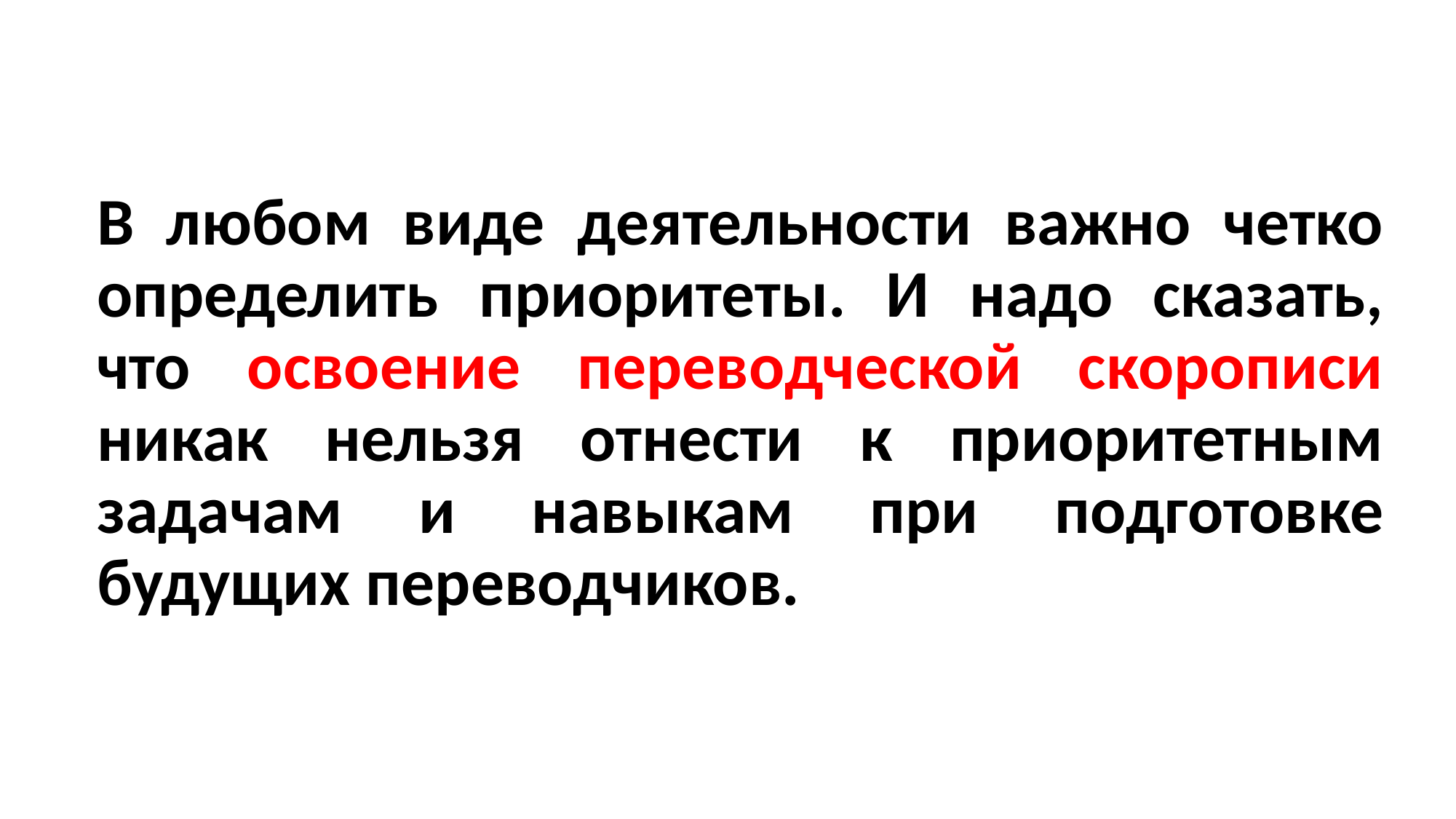

В любом виде деятельности важно четко определить приоритеты. И надо сказать, что освоение переводческой скорописи никак нельзя отнести к приоритетным задачам и навыкам при подготовке будущих переводчиков.